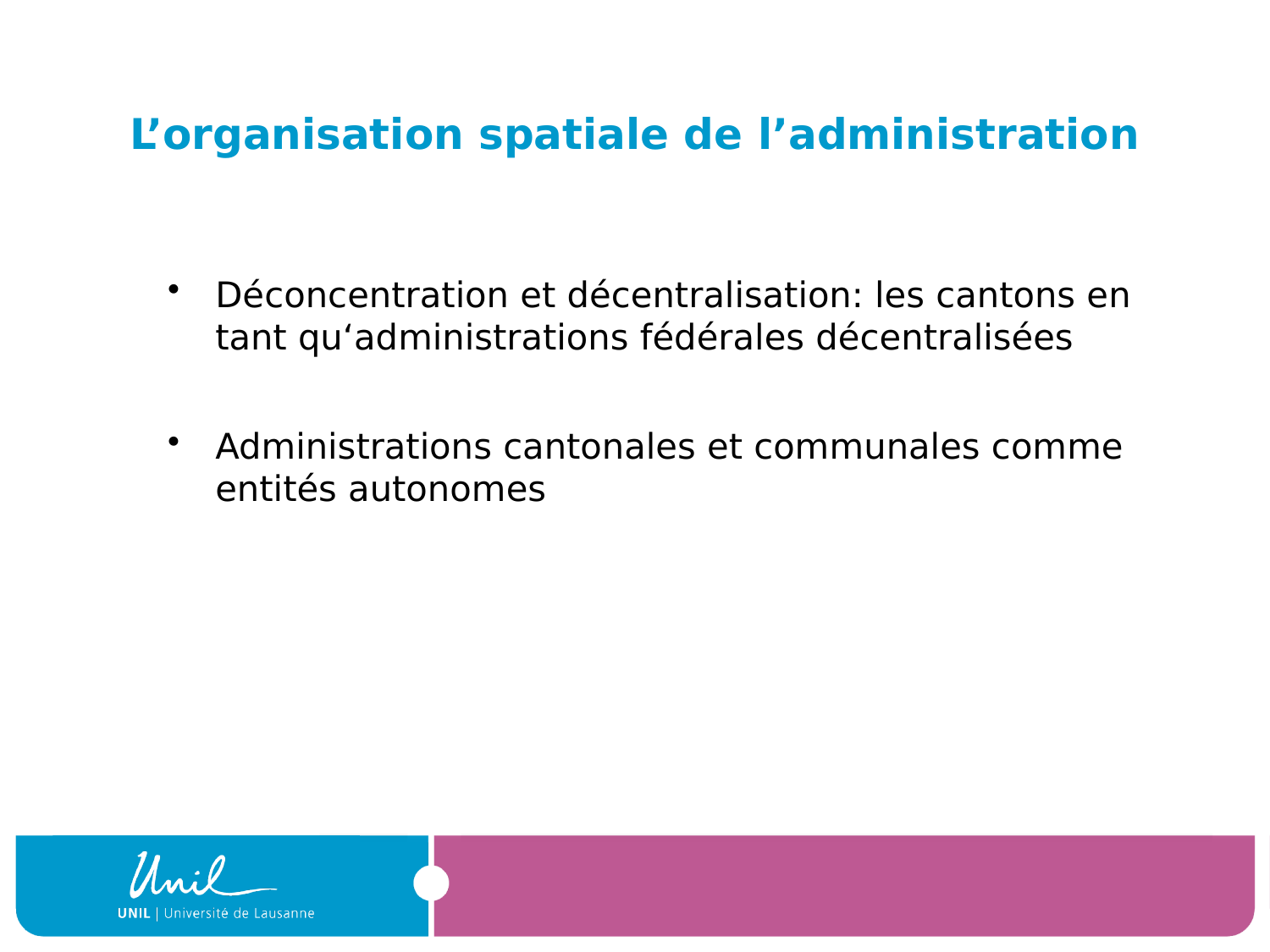

# L’organisation spatiale de l’administration
Déconcentration et décentralisation: les cantons en tant qu‘administrations fédérales décentralisées

Administrations cantonales et communales comme entités autonomes